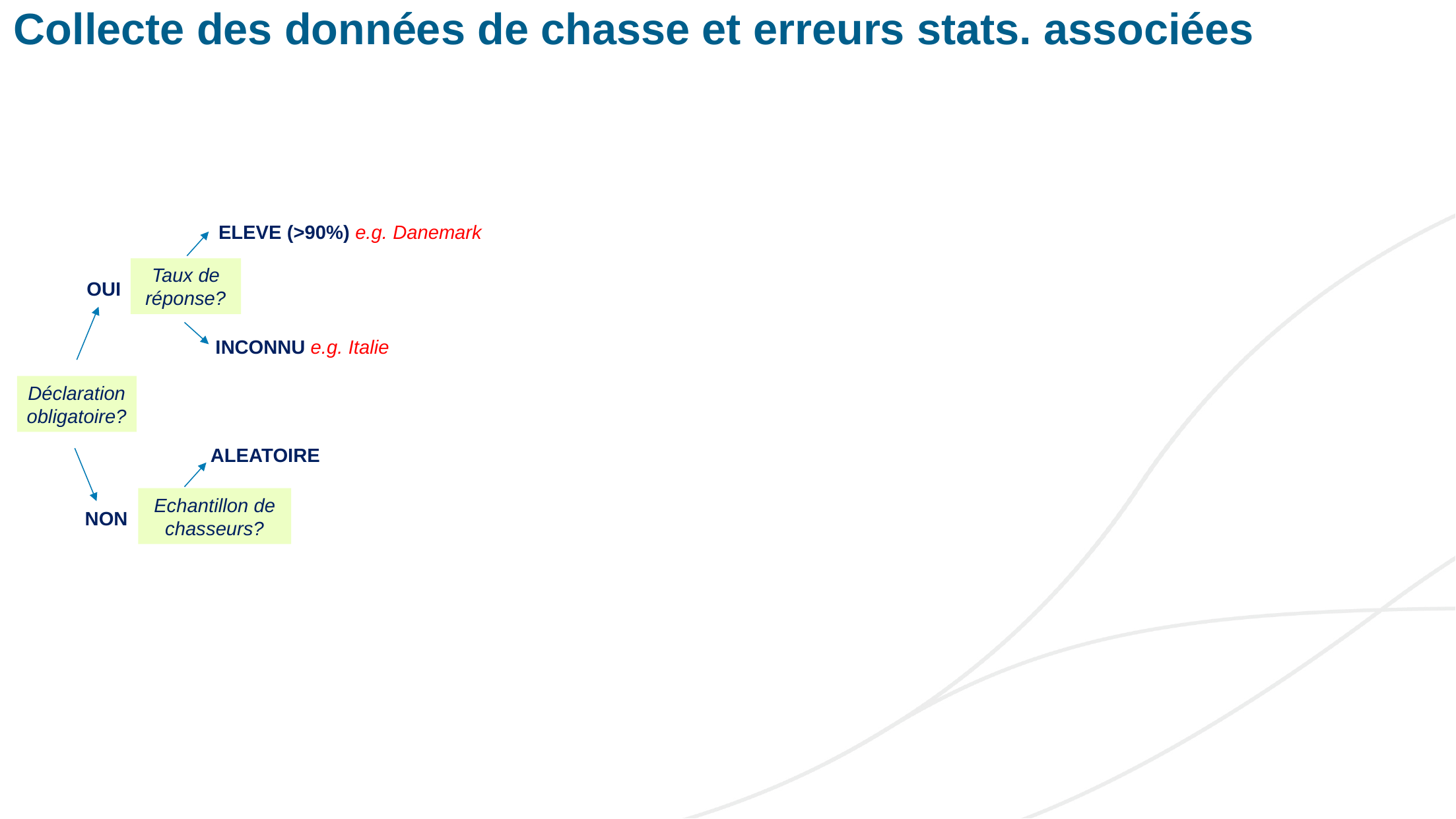

Collecte des données de chasse et erreurs stats. associées
ELEVE (>90%) e.g. Danemark
Taux de réponse?
OUI
INCONNU e.g. Italie
Déclaration
obligatoire?
ALEATOIRE
Echantillon de chasseurs?
NON